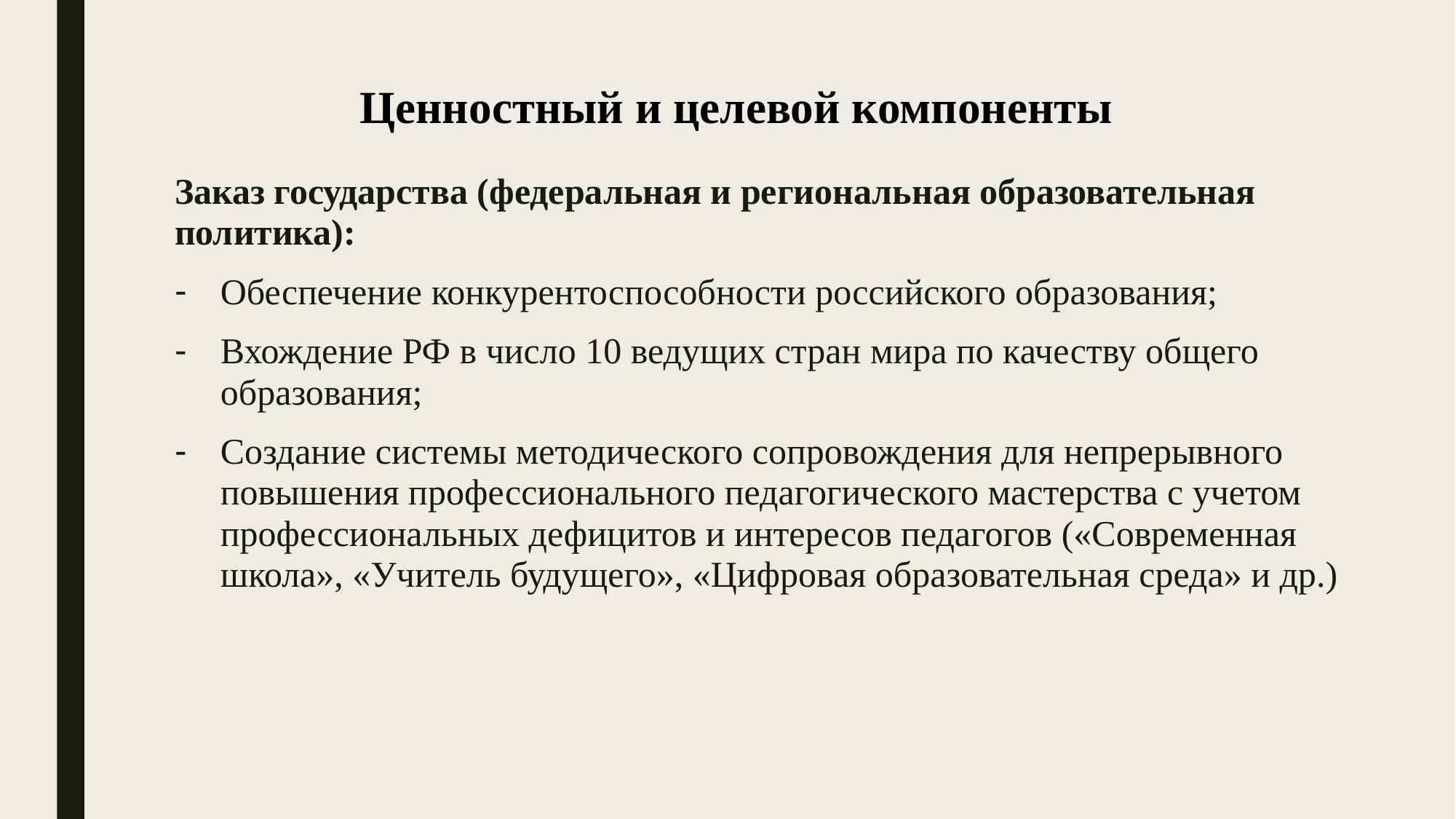

# Ценностный и целевой компоненты
Заказ государства (федеральная и региональная образовательная политика):
Обеспечение конкурентоспособности российского образования;
Вхождение РФ в число 10 ведущих стран мира по качеству общего образования;
Создание системы методического сопровождения для непрерывного
повышения профессионального педагогического мастерства с учетом
профессиональных дефицитов и интересов педагогов («Современная школа», «Учитель будущего», «Цифровая образовательная среда» и др.)